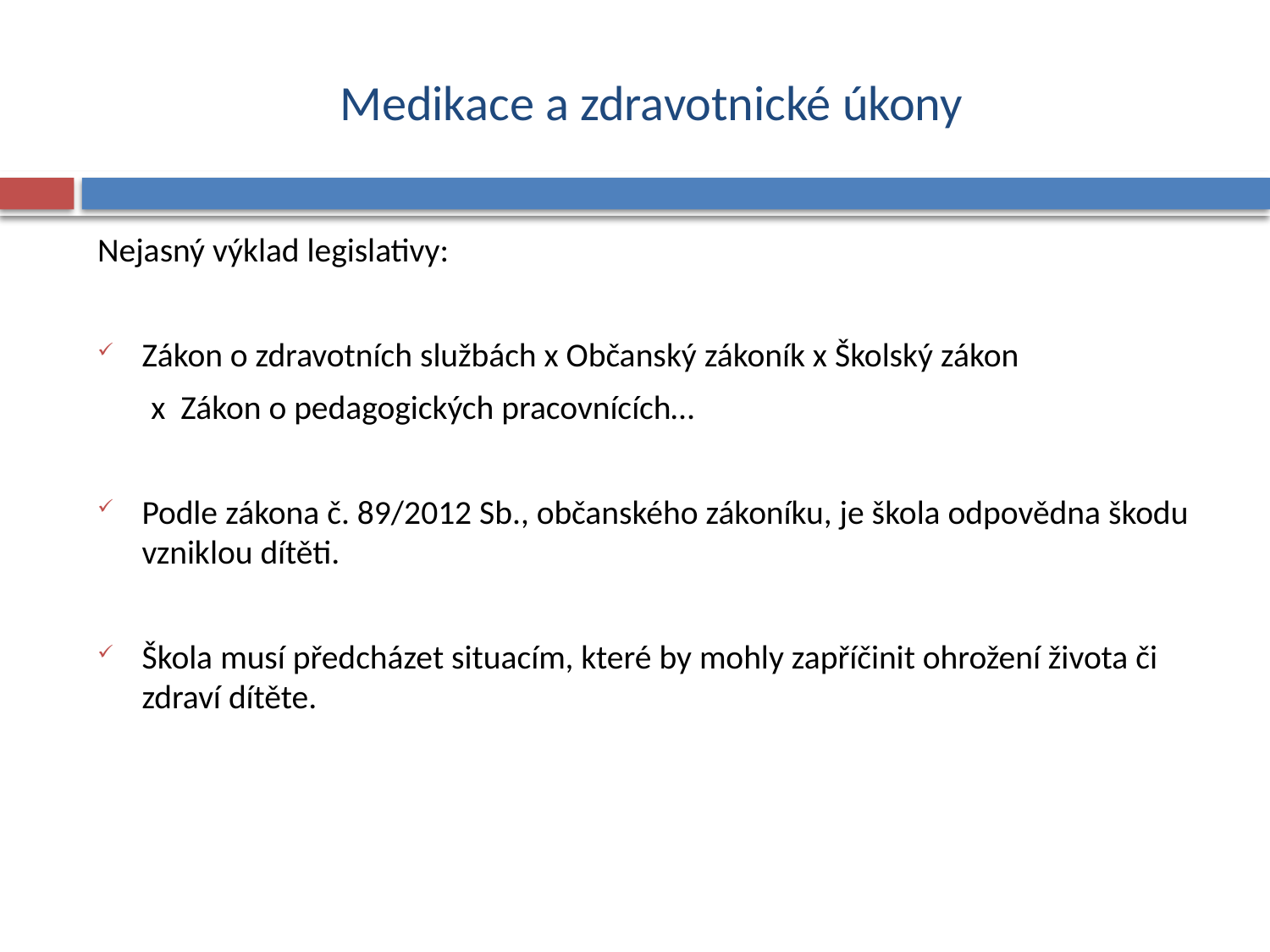

# Medikace a zdravotnické úkony
Nejasný výklad legislativy:

Zákon o zdravotních službách x Občanský zákoník x Školský zákon
       x  Zákon o pedagogických pracovnících…

Podle zákona č. 89/2012 Sb., občanského zákoníku, je škola odpovědna škodu vzniklou dítěti.

Škola musí předcházet situacím, které by mohly zapříčinit ohrožení života či zdraví dítěte.